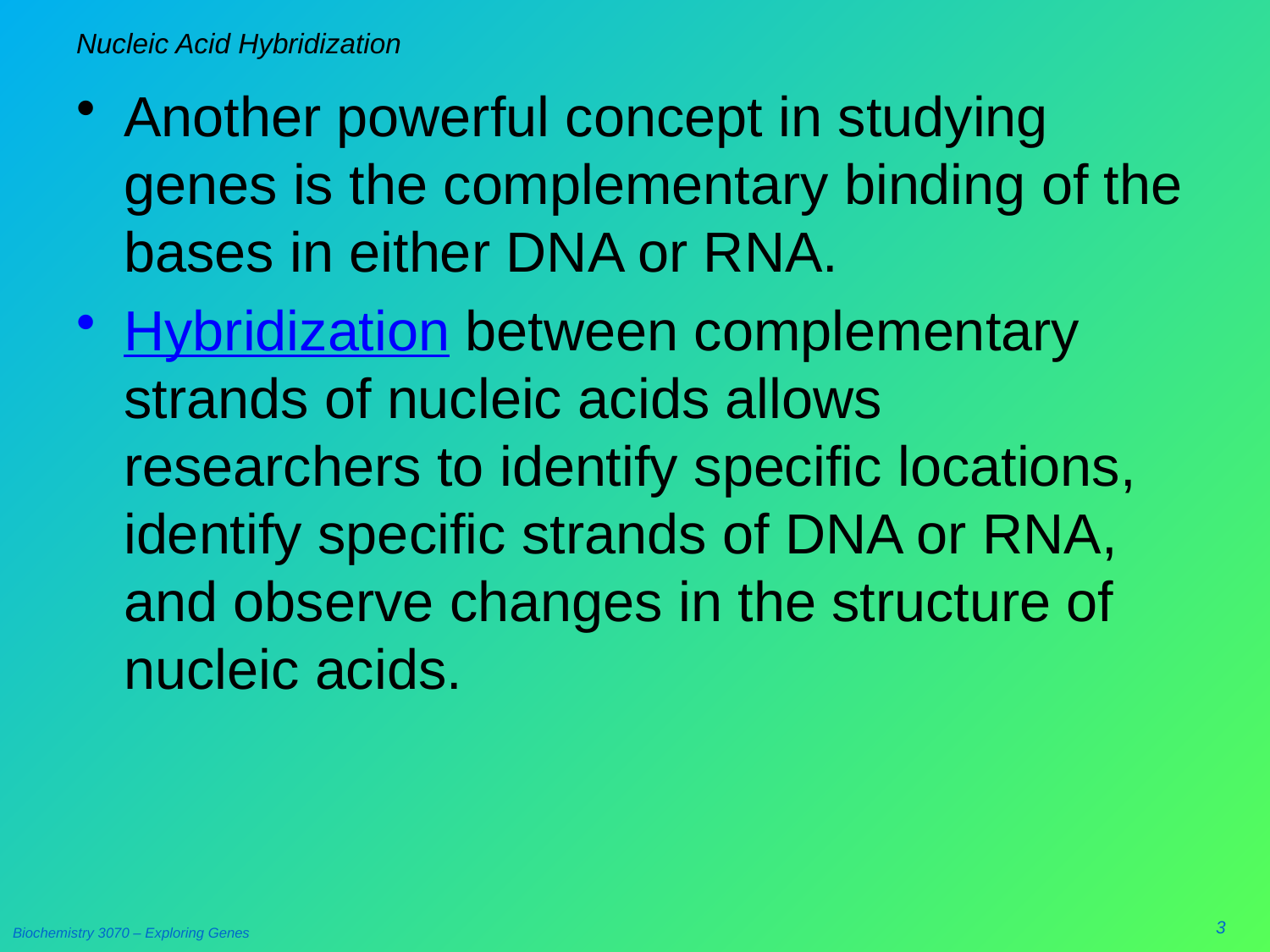

# Nucleic Acid Hybridization
Another powerful concept in studying genes is the complementary binding of the bases in either DNA or RNA.
Hybridization between complementary strands of nucleic acids allows researchers to identify specific locations, identify specific strands of DNA or RNA, and observe changes in the structure of nucleic acids.
3
Biochemistry 3070 – Exploring Genes